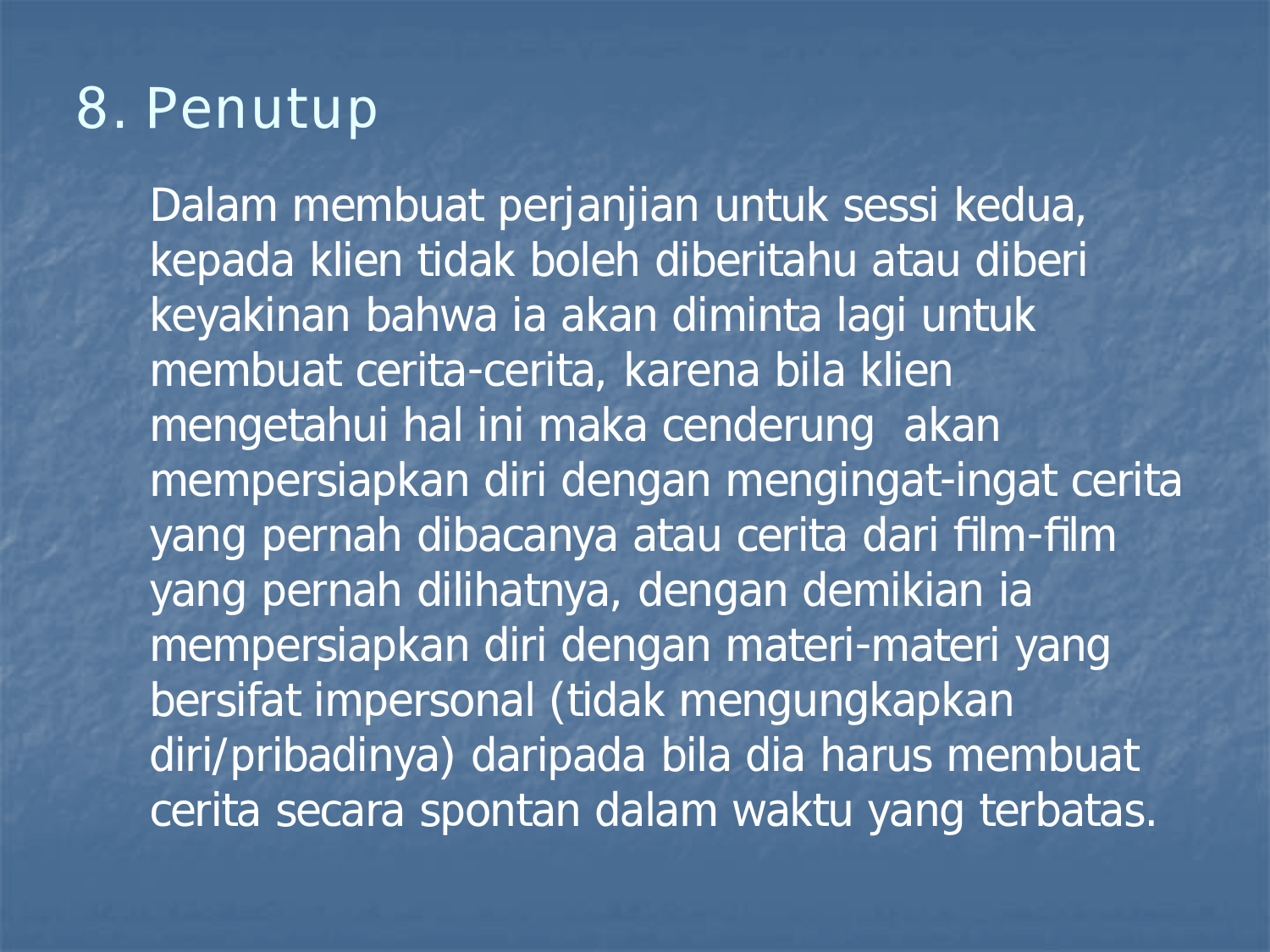

# 8. Penutup
Dalam membuat perjanjian untuk sessi kedua, kepada klien tidak boleh diberitahu atau diberi keyakinan bahwa ia akan diminta lagi untuk membuat cerita-cerita, karena bila klien mengetahui hal ini maka cenderung  akan mempersiapkan diri dengan mengingat-ingat cerita yang pernah dibacanya atau cerita dari film-film yang pernah dilihatnya, dengan demikian ia mempersiapkan diri dengan materi-materi yang bersifat impersonal (tidak mengungkapkan diri/pribadinya) daripada bila dia harus membuat cerita secara spontan dalam waktu yang terbatas.